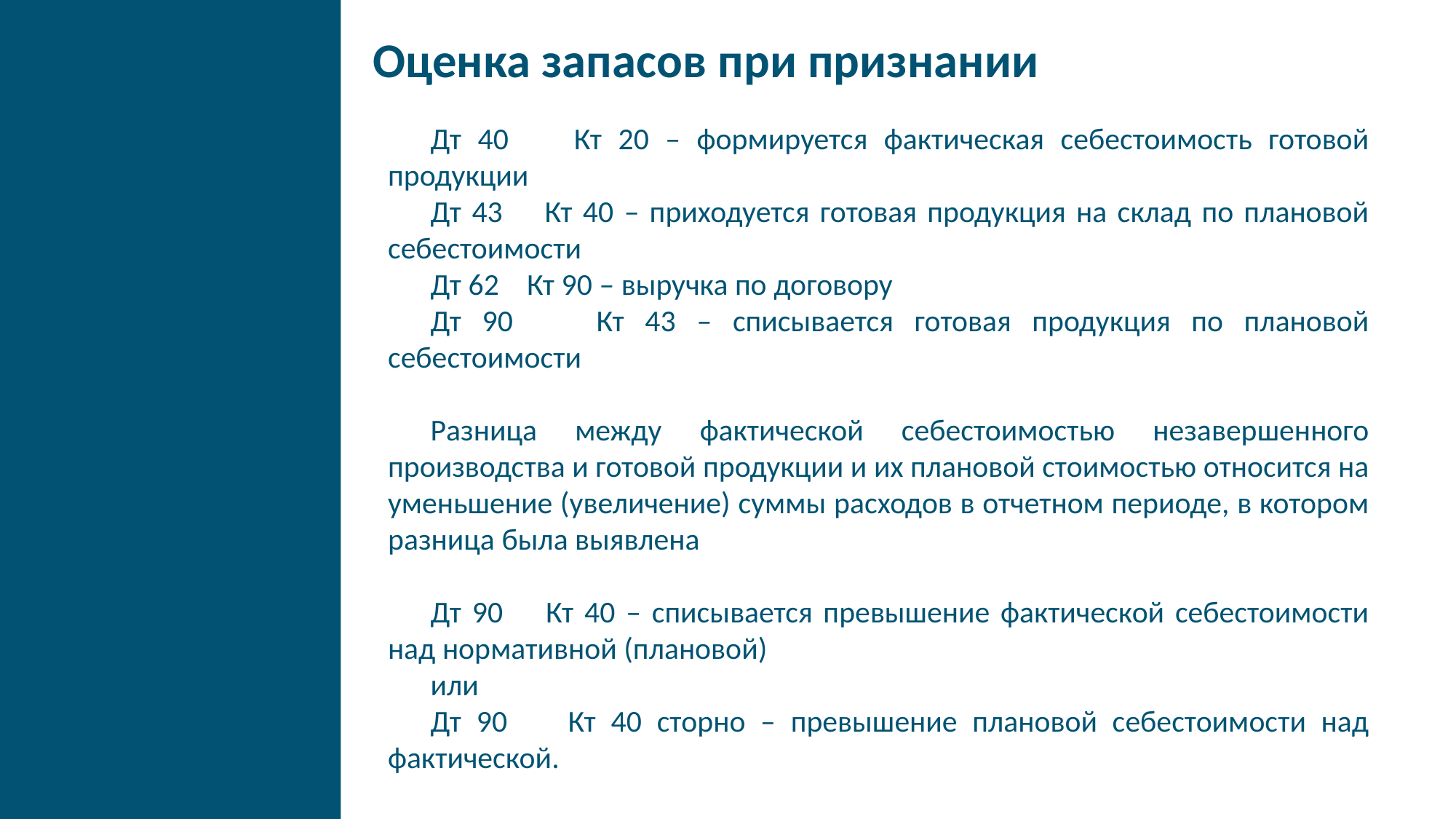

Оценка запасов при признании
Дт 40    Кт 20 – формируется фактическая себестоимость готовой продукции
Дт 43    Кт 40 – приходуется готовая продукция на склад по плановой себестоимости
Дт 62    Кт 90 – выручка по договору
Дт 90    Кт 43 – списывается готовая продукция по плановой себестоимости

Разница между фактической себестоимостью незавершенного производства и готовой продукции и их плановой стоимостью относится на уменьшение (увеличение) суммы расходов в отчетном периоде, в котором разница была выявлена

Дт 90    Кт 40 – списывается превышение фактической себестоимости над нормативной (плановой)
или
Дт 90    Кт 40 сторно – превышение плановой себестоимости над фактической.